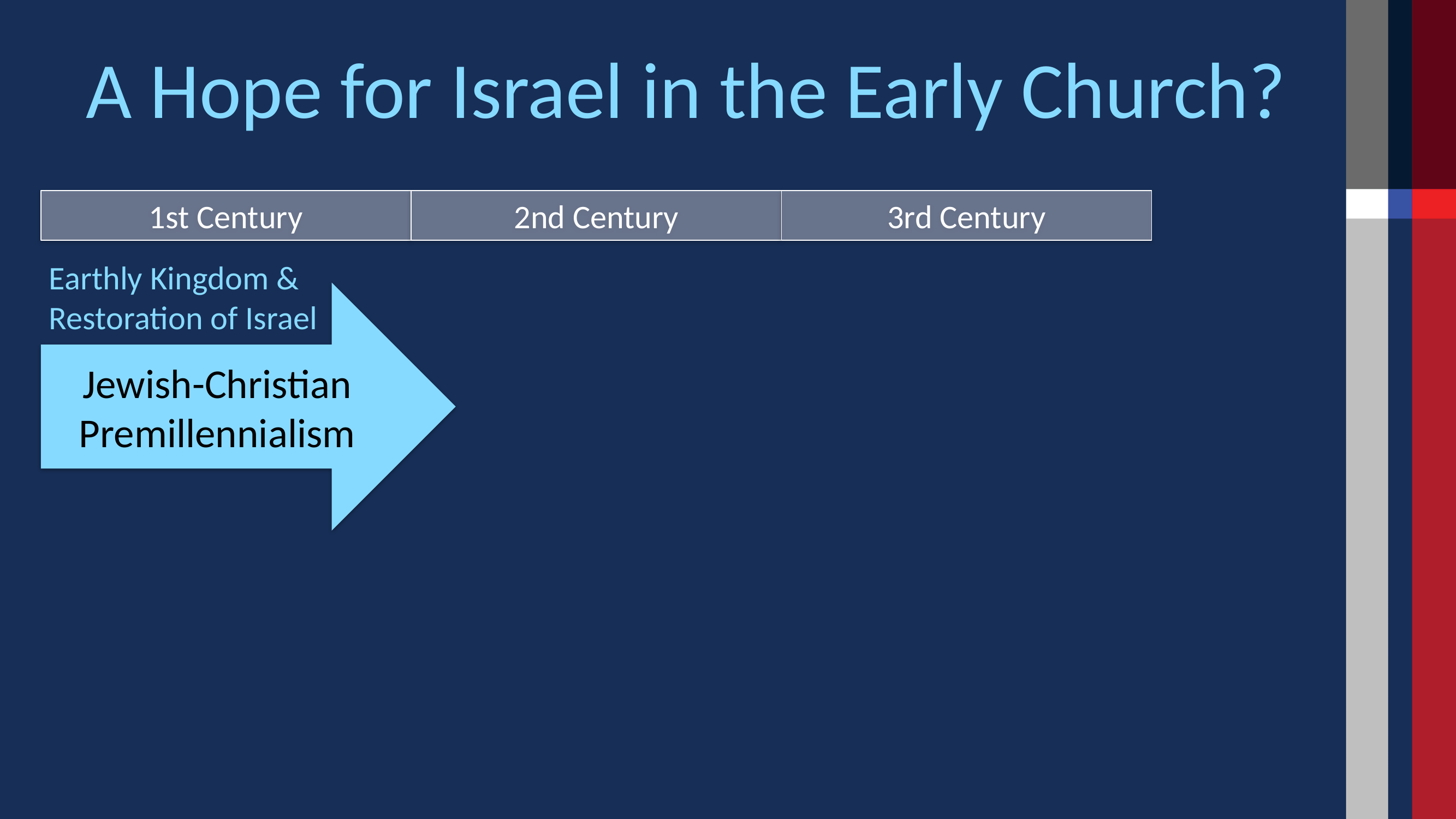

A Hope for Israel in the Early Church?
3rd Century
2nd Century
1st Century
Earthly Kingdom &
Restoration of Israel
Jewish-Christian Premillennialism